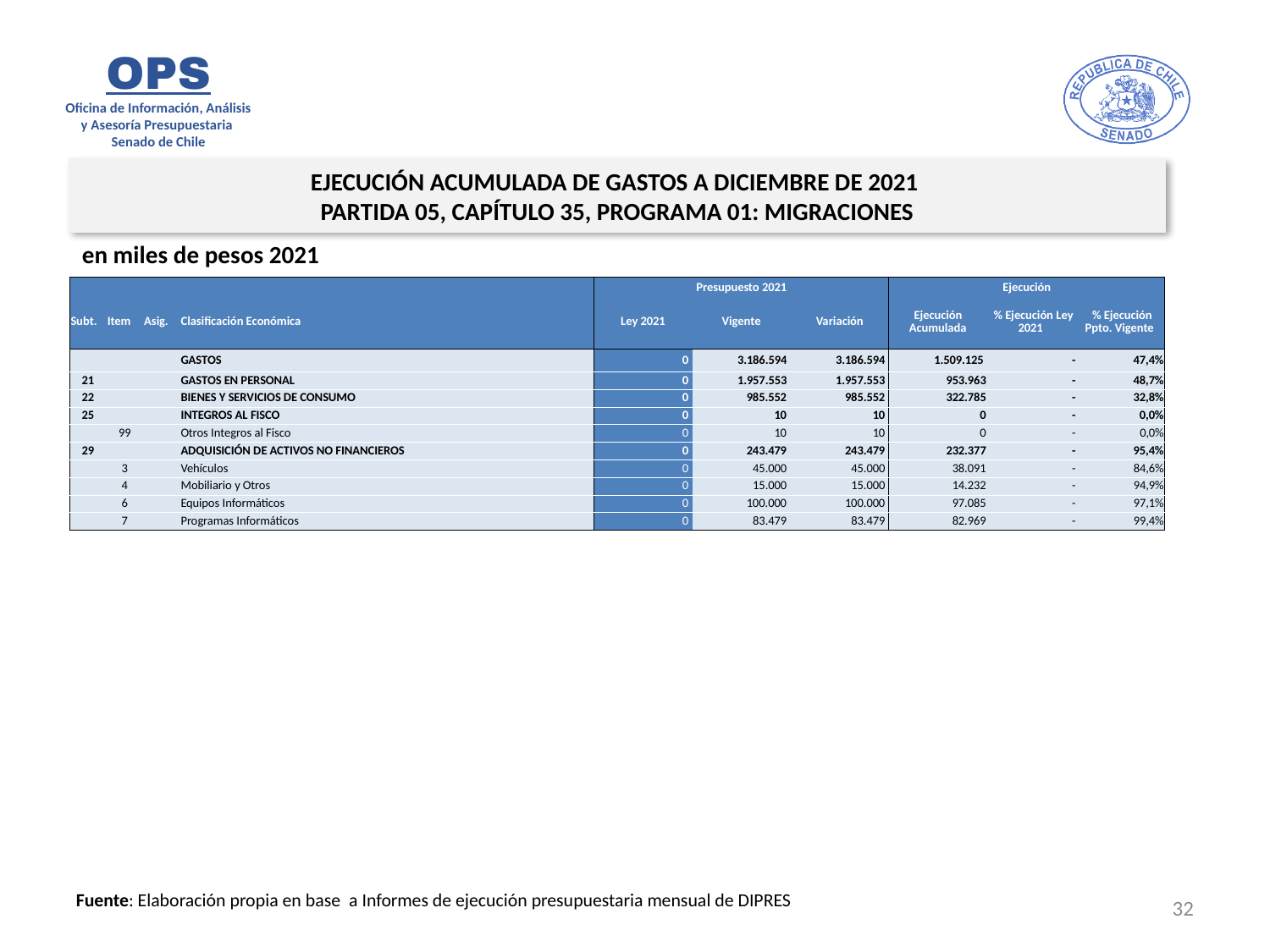

EJECUCIÓN ACUMULADA DE GASTOS A DICIEMBRE DE 2021
PARTIDA 05, CAPÍTULO 35, PROGRAMA 01: MIGRACIONES
en miles de pesos 2021
|  |  |  |  | Presupuesto 2021 |  |  | Ejecución |  |  |
| --- | --- | --- | --- | --- | --- | --- | --- | --- | --- |
| Subt. | Item | Asig. | Clasificación Económica | Ley 2021 | Vigente | Variación | Ejecución Acumulada | % Ejecución Ley 2021 | % Ejecución Ppto. Vigente |
|  |  |  | GASTOS | 0 | 3.186.594 | 3.186.594 | 1.509.125 | - | 47,4% |
| 21 |  |  | GASTOS EN PERSONAL | 0 | 1.957.553 | 1.957.553 | 953.963 | - | 48,7% |
| 22 |  |  | BIENES Y SERVICIOS DE CONSUMO | 0 | 985.552 | 985.552 | 322.785 | - | 32,8% |
| 25 |  |  | INTEGROS AL FISCO | 0 | 10 | 10 | 0 | - | 0,0% |
|  | 99 |  | Otros Integros al Fisco | 0 | 10 | 10 | 0 | - | 0,0% |
| 29 |  |  | ADQUISICIÓN DE ACTIVOS NO FINANCIEROS | 0 | 243.479 | 243.479 | 232.377 | - | 95,4% |
|  | 3 |  | Vehículos | 0 | 45.000 | 45.000 | 38.091 | - | 84,6% |
|  | 4 |  | Mobiliario y Otros | 0 | 15.000 | 15.000 | 14.232 | - | 94,9% |
|  | 6 |  | Equipos Informáticos | 0 | 100.000 | 100.000 | 97.085 | - | 97,1% |
|  | 7 |  | Programas Informáticos | 0 | 83.479 | 83.479 | 82.969 | - | 99,4% |
32